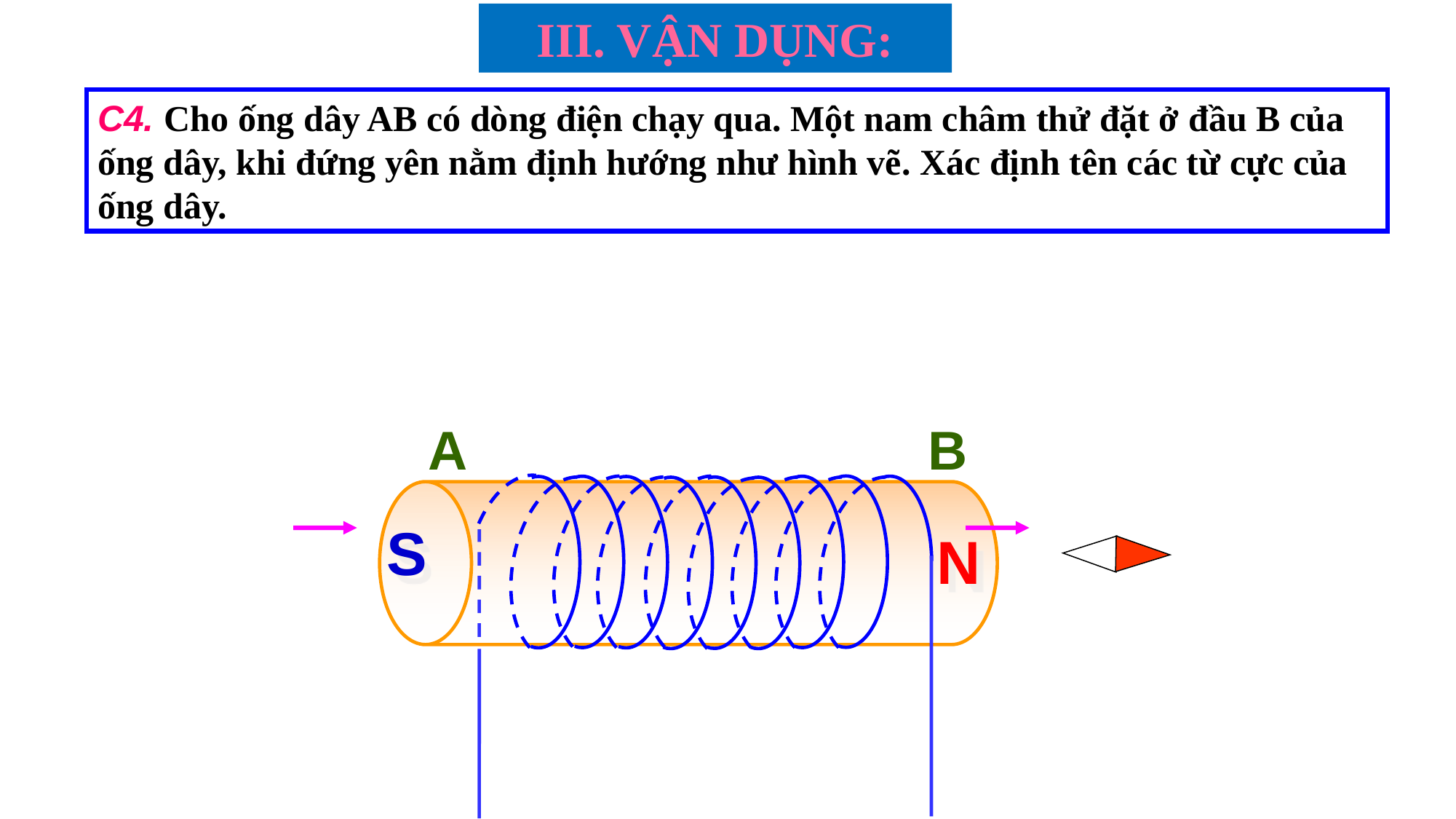

III. VẬN DỤNG:
C4. Cho ống dây AB có dòng điện chạy qua. Một nam châm thử đặt ở đầu B của ống dây, khi đứng yên nằm định hướng như hình vẽ. Xác định tên các từ cực của ống dây.
A
B

S
N